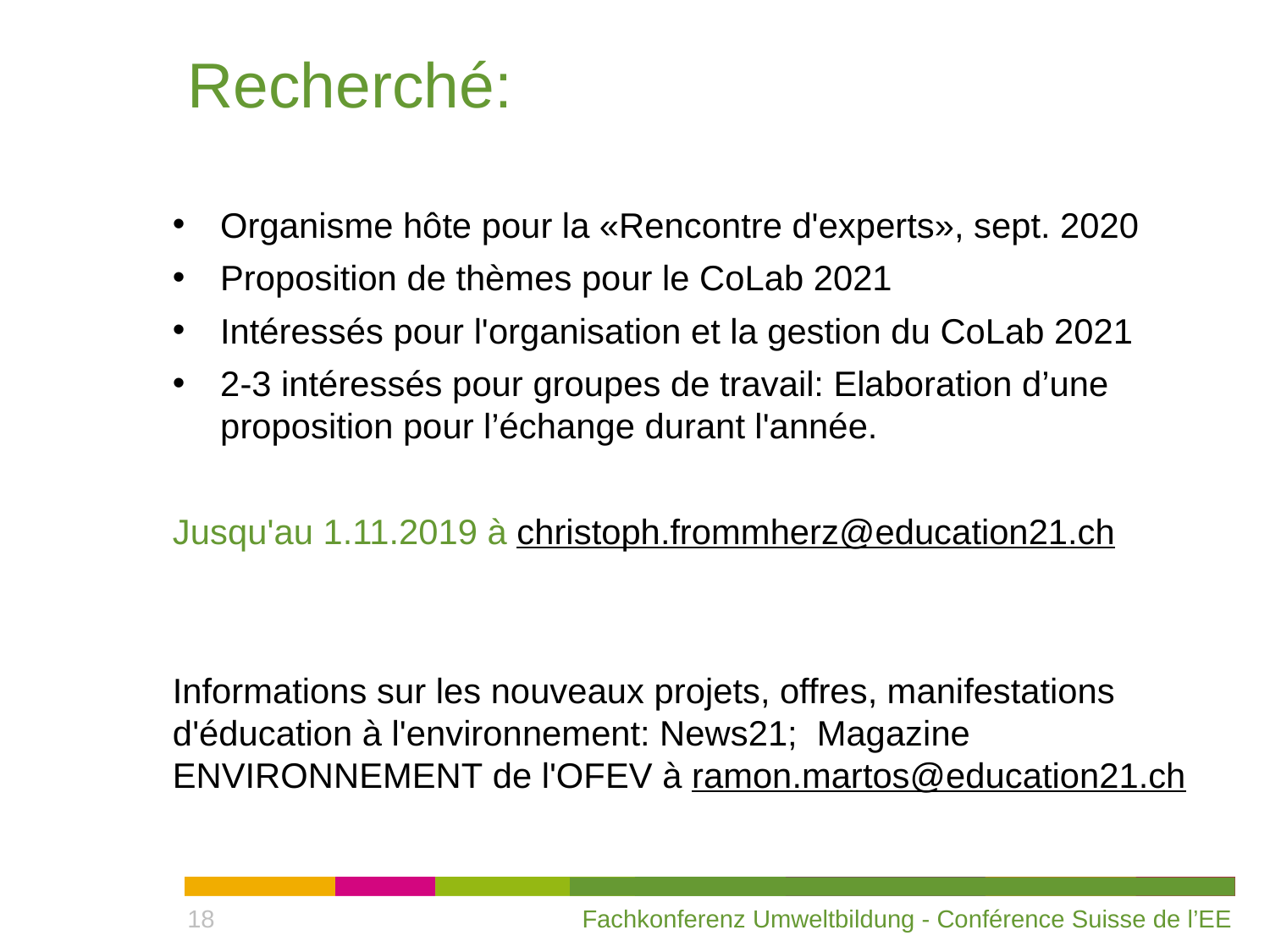

Recherché:
Organisme hôte pour la «Rencontre d'experts», sept. 2020
Proposition de thèmes pour le CoLab 2021
Intéressés pour l'organisation et la gestion du CoLab 2021
2-3 intéressés pour groupes de travail: Elaboration d’une proposition pour l’échange durant l'année.

Jusqu'au 1.11.2019 à christoph.frommherz@education21.ch

Informations sur les nouveaux projets, offres, manifestations d'éducation à l'environnement: News21;  Magazine ENVIRONNEMENT de l'OFEV à ramon.martos@education21.ch